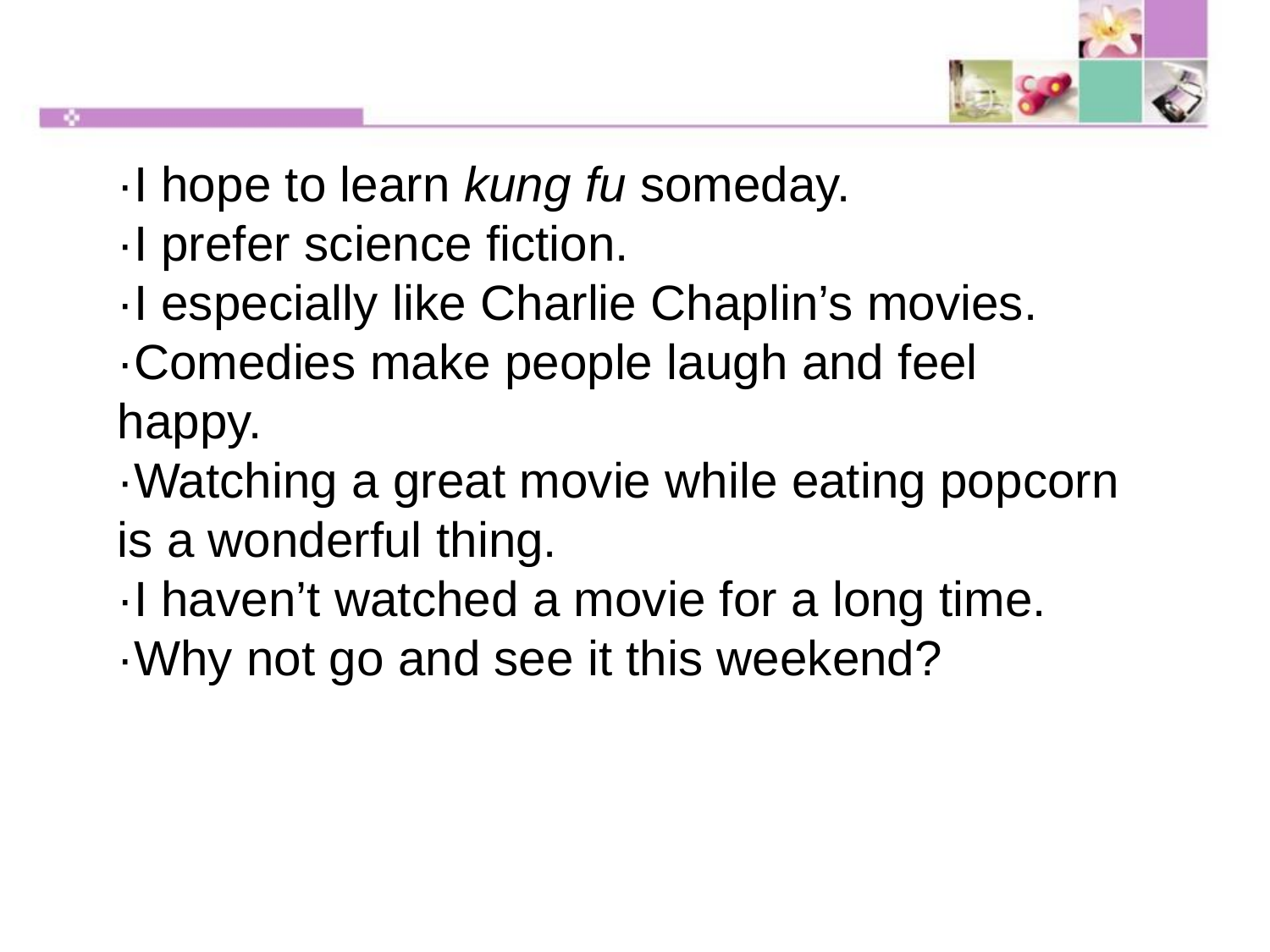

·I hope to learn kung fu someday.
·I prefer science fiction.
·I especially like Charlie Chaplin’s movies.
·Comedies make people laugh and feel happy.
·Watching a great movie while eating popcorn is a wonderful thing.
·I haven’t watched a movie for a long time.
·Why not go and see it this weekend?